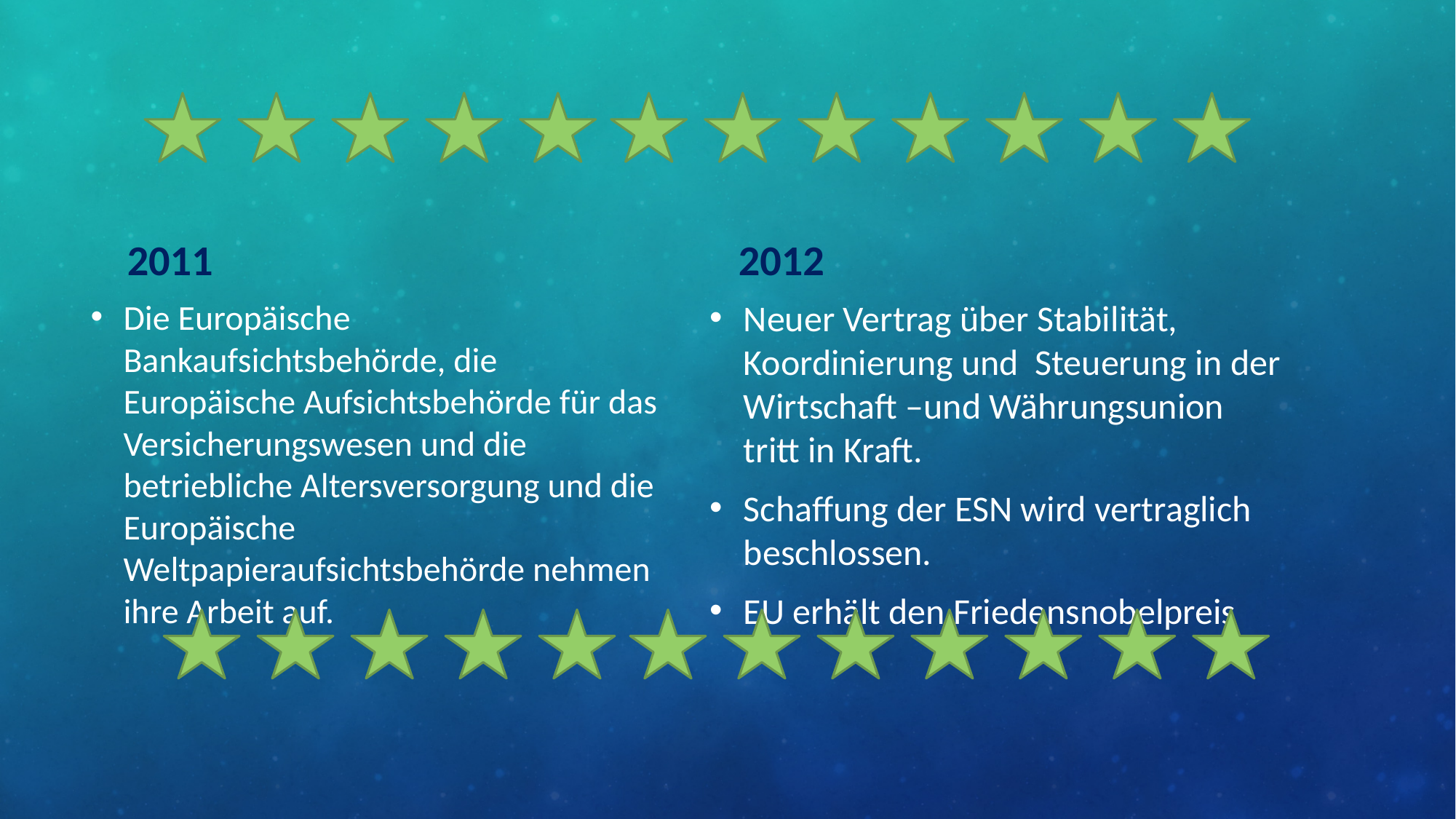

2011
2012
Die Europäische Bankaufsichtsbehörde, die Europäische Aufsichtsbehörde für das Versicherungswesen und die betriebliche Altersversorgung und die Europäische Weltpapieraufsichtsbehörde nehmen ihre Arbeit auf.
Neuer Vertrag über Stabilität, Koordinierung und  Steuerung in der Wirtschaft –und Währungsunion tritt in Kraft.
Schaffung der ESN wird vertraglich beschlossen.
EU erhält den Friedensnobelpreis